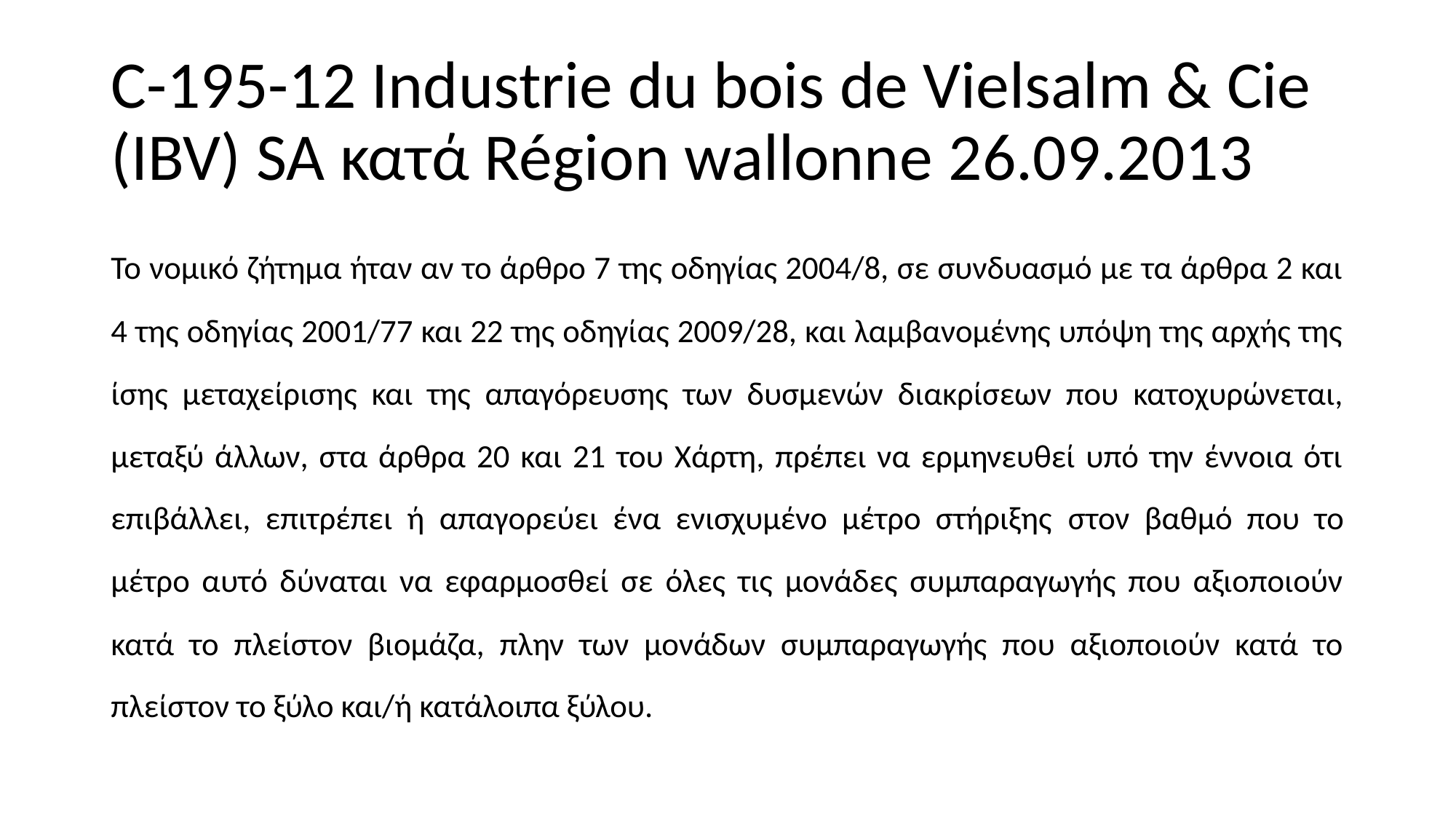

# C-195-12 Industrie du bois de Vielsalm & Cie (IBV) SA κατά Région wallonne 26.09.2013
Το νομικό ζήτημα ήταν αν το άρθρο 7 της οδηγίας 2004/8, σε συνδυασμό με τα άρθρα 2 και 4 της οδηγίας 2001/77 και 22 της οδηγίας 2009/28, και λαμβανομένης υπόψη της αρχής της ίσης μεταχείρισης και της απαγόρευσης των δυσμενών διακρίσεων που κατοχυρώνεται, μεταξύ άλλων, στα άρθρα 20 και 21 του Χάρτη, πρέπει να ερμηνευθεί υπό την έννοια ότι επιβάλλει, επιτρέπει ή απαγορεύει ένα ενισχυμένο μέτρο στήριξης στον βαθμό που το μέτρο αυτό δύναται να εφαρμοσθεί σε όλες τις μονάδες συμπαραγωγής που αξιοποιούν κατά το πλείστον βιομάζα, πλην των μονάδων συμπαραγωγής που αξιοποιούν κατά το πλείστον το ξύλο και/ή κατάλοιπα ξύλου.